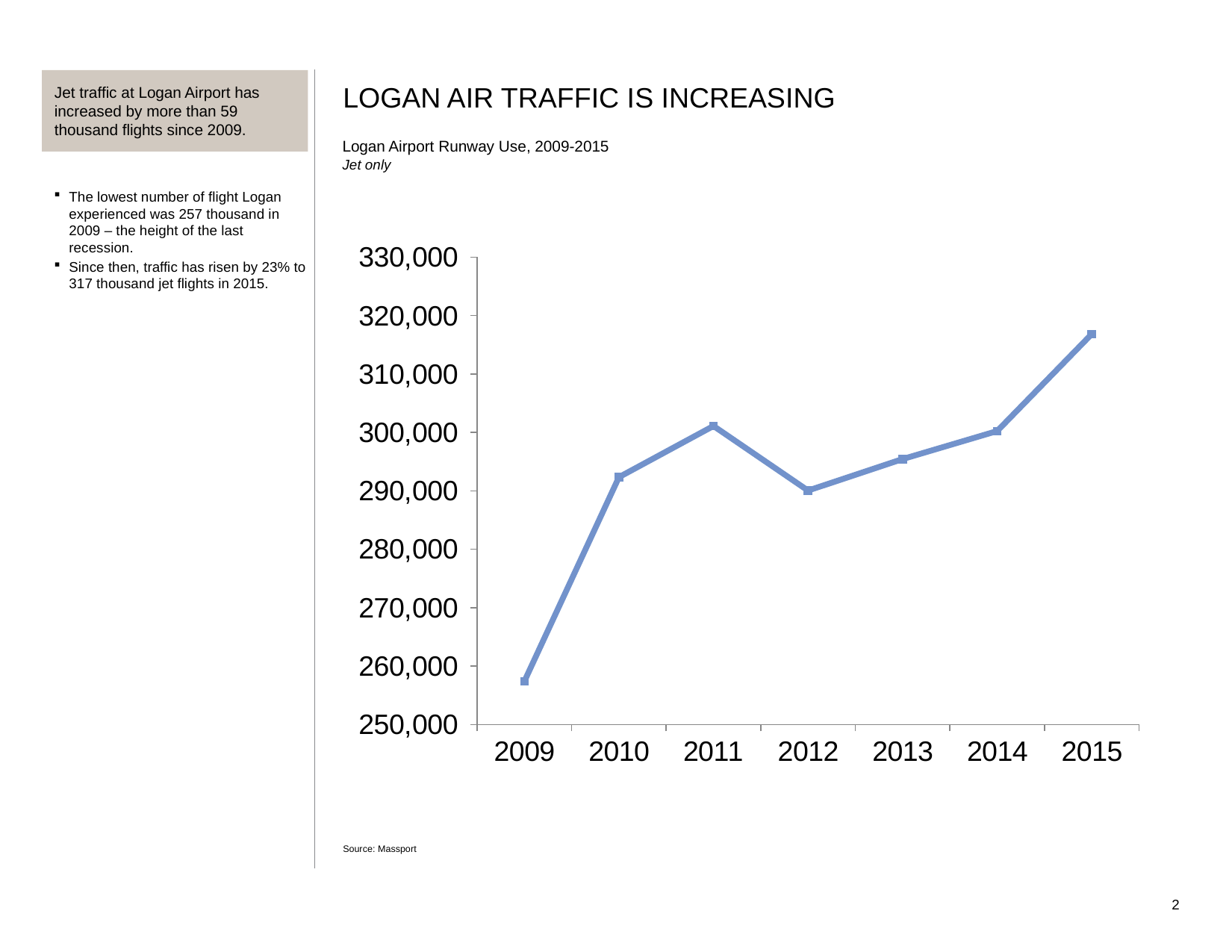

Jet traffic at Logan Airport has increased by more than 59 thousand flights since 2009.
LOGAN AIR TRAFFIC IS INCREASING
Logan Airport Runway Use, 2009-2015
Jet only
The lowest number of flight Logan experienced was 257 thousand in 2009 – the height of the last recession.
Since then, traffic has risen by 23% to 317 thousand jet flights in 2015.

### Chart

| Category | Series 1 |
|---|---|
| 2009 | 257398.0 |
| 2010 | 292349.0 |
| 2011 | 301103.0 |
| 2012 | 290053.0 |
| 2013 | 295449.0 |
| 2014 | 300241.0 |
| 2015 | 316839.0 |
Source: Massport